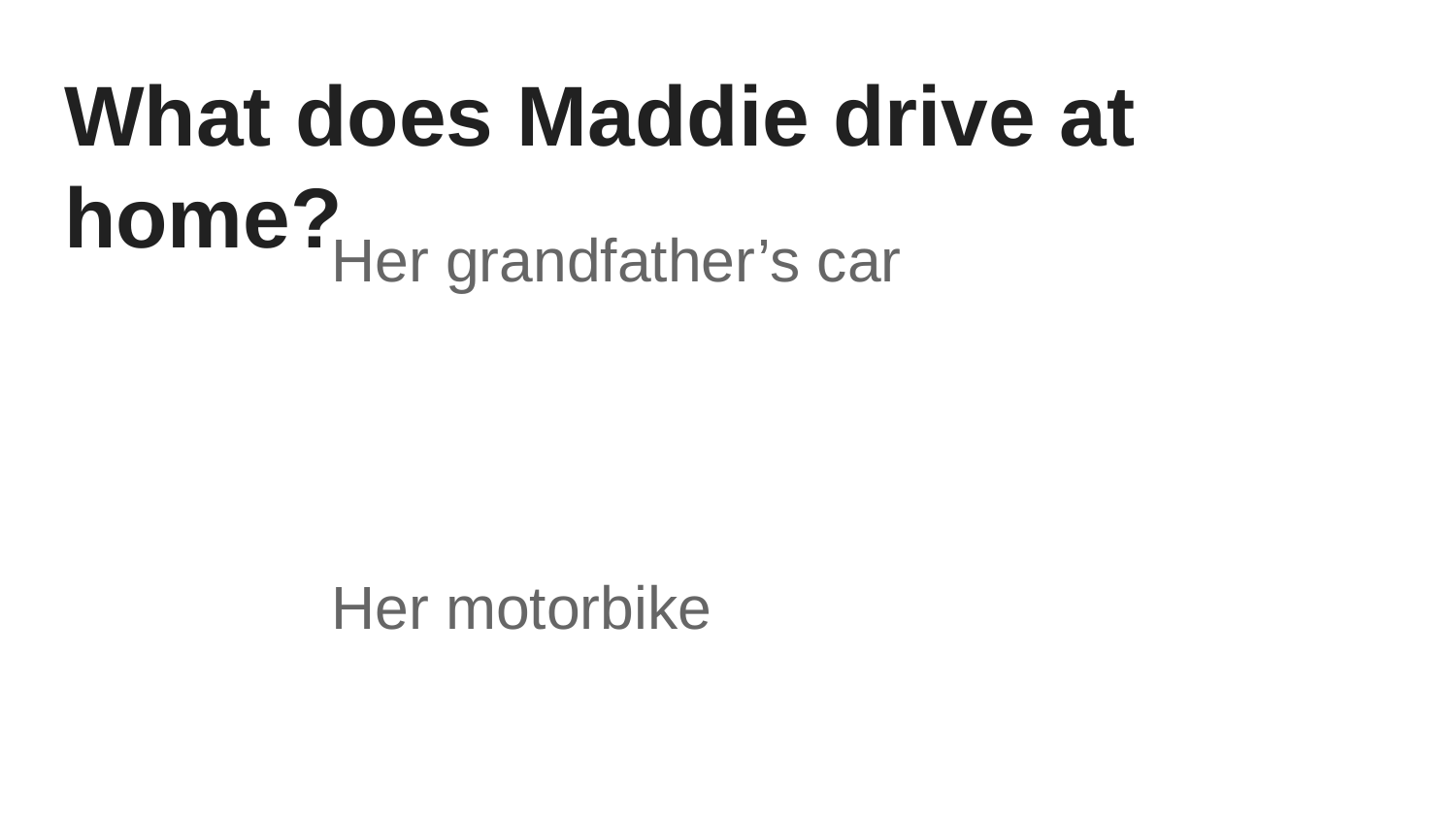

# What does Maddie drive at home?
Her grandfather’s car

Her motorbike